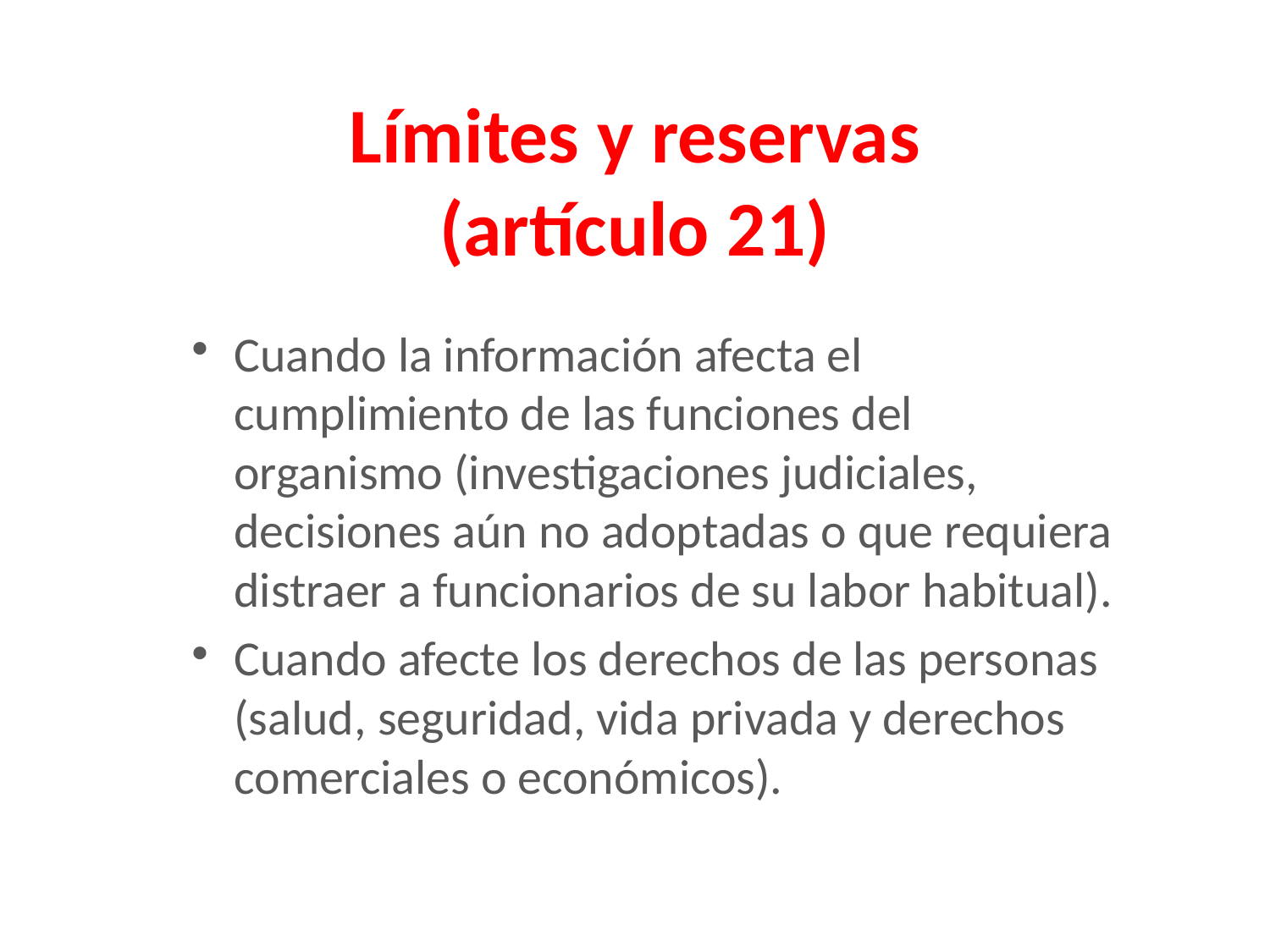

# Límites y reservas (artículo 21)
Cuando la información afecta el cumplimiento de las funciones del organismo (investigaciones judiciales, decisiones aún no adoptadas o que requiera distraer a funcionarios de su labor habitual).
Cuando afecte los derechos de las personas (salud, seguridad, vida privada y derechos comerciales o económicos).